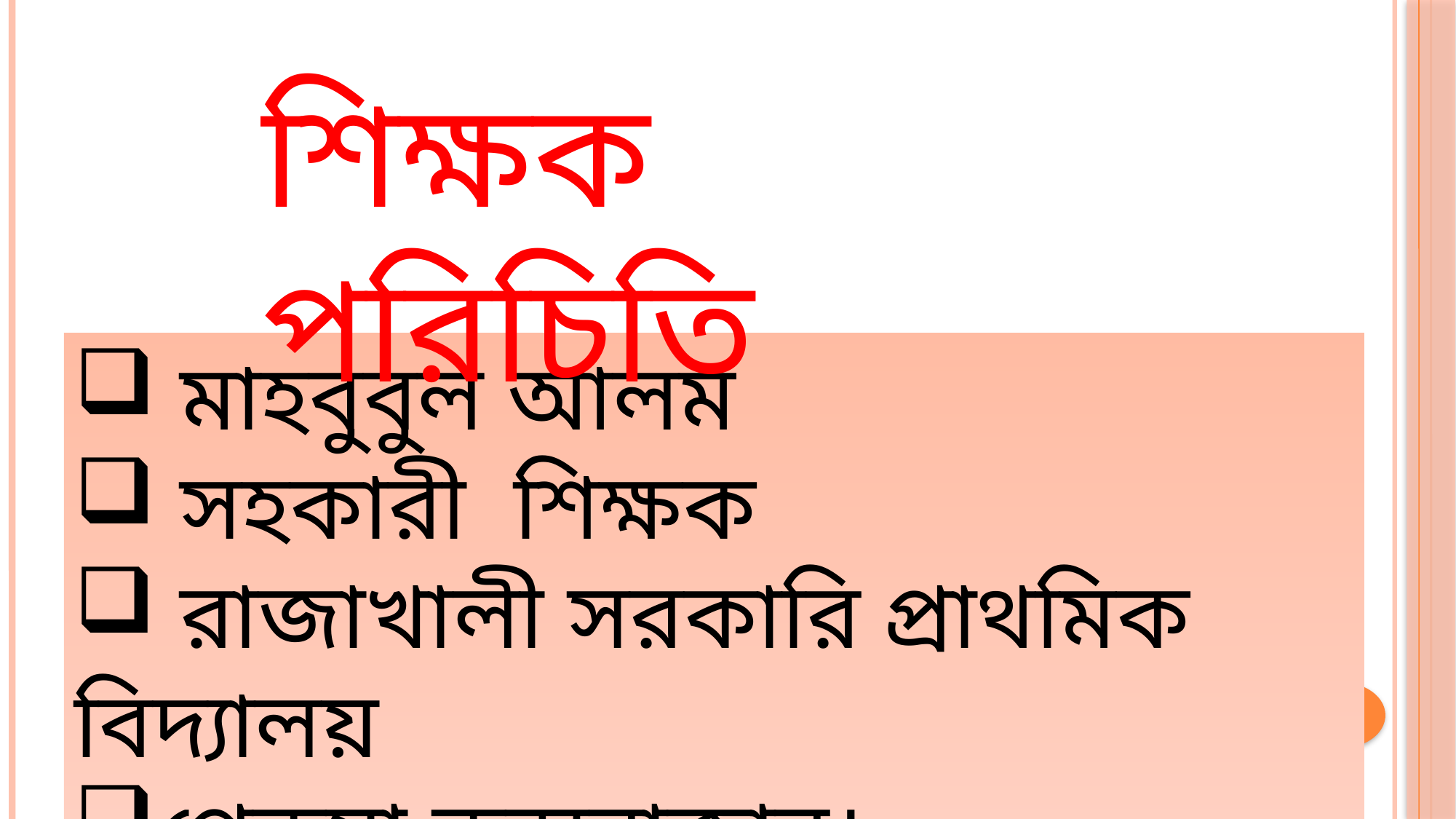

শিক্ষক পরিচিতি
 মাহবুবুল আলম
 সহকারী  শিক্ষক
 রাজাখালী সরকারি প্রাথমিক বিদ্যালয়
পেকুয়া,কক্সবাজার।